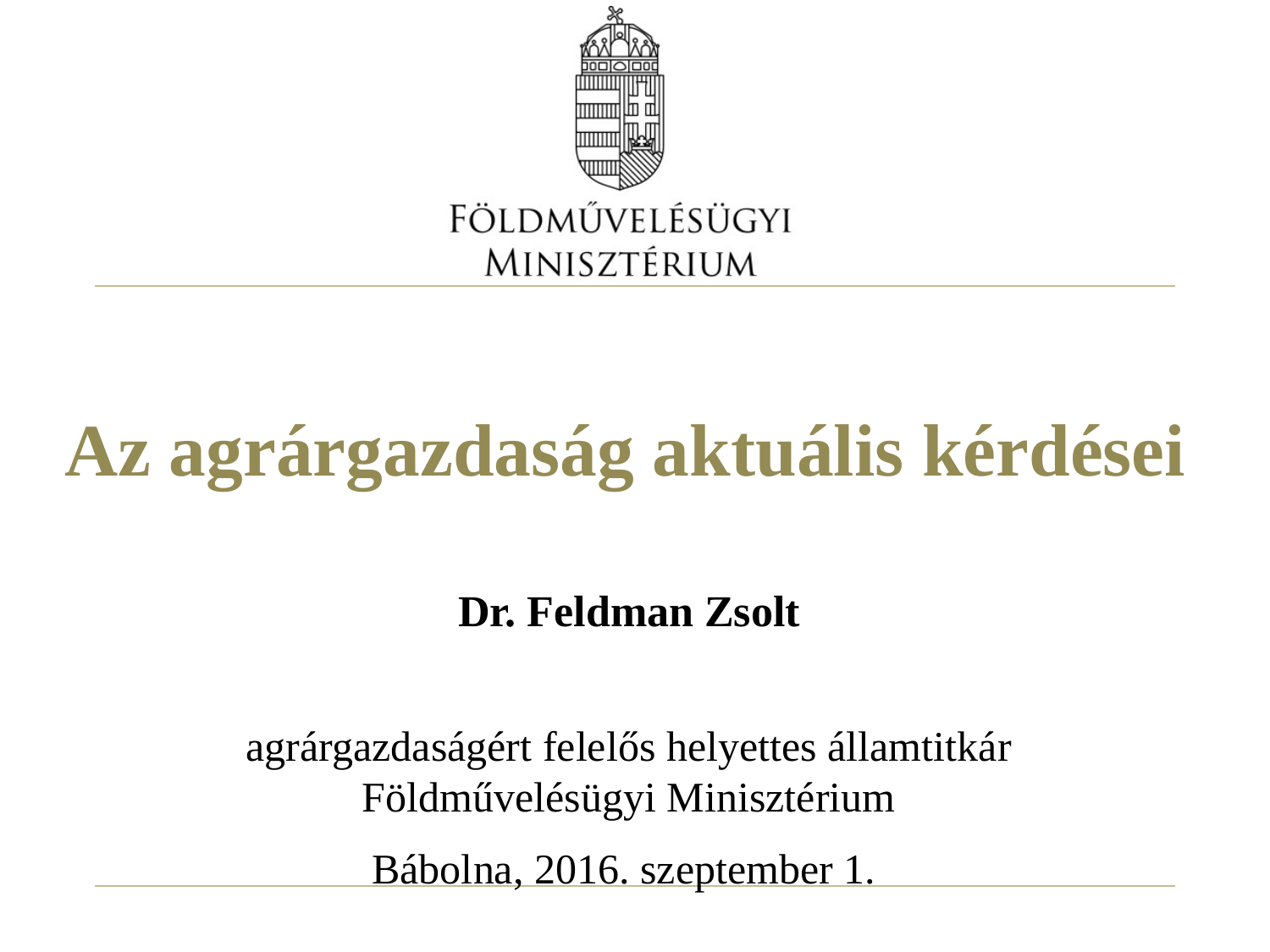

# Az agrárgazdaság aktuális kérdései
Dr. Feldman Zsolt

agrárgazdaságért felelős helyettes államtitkár
Földművelésügyi Minisztérium

Bábolna, 2016. szeptember 1.